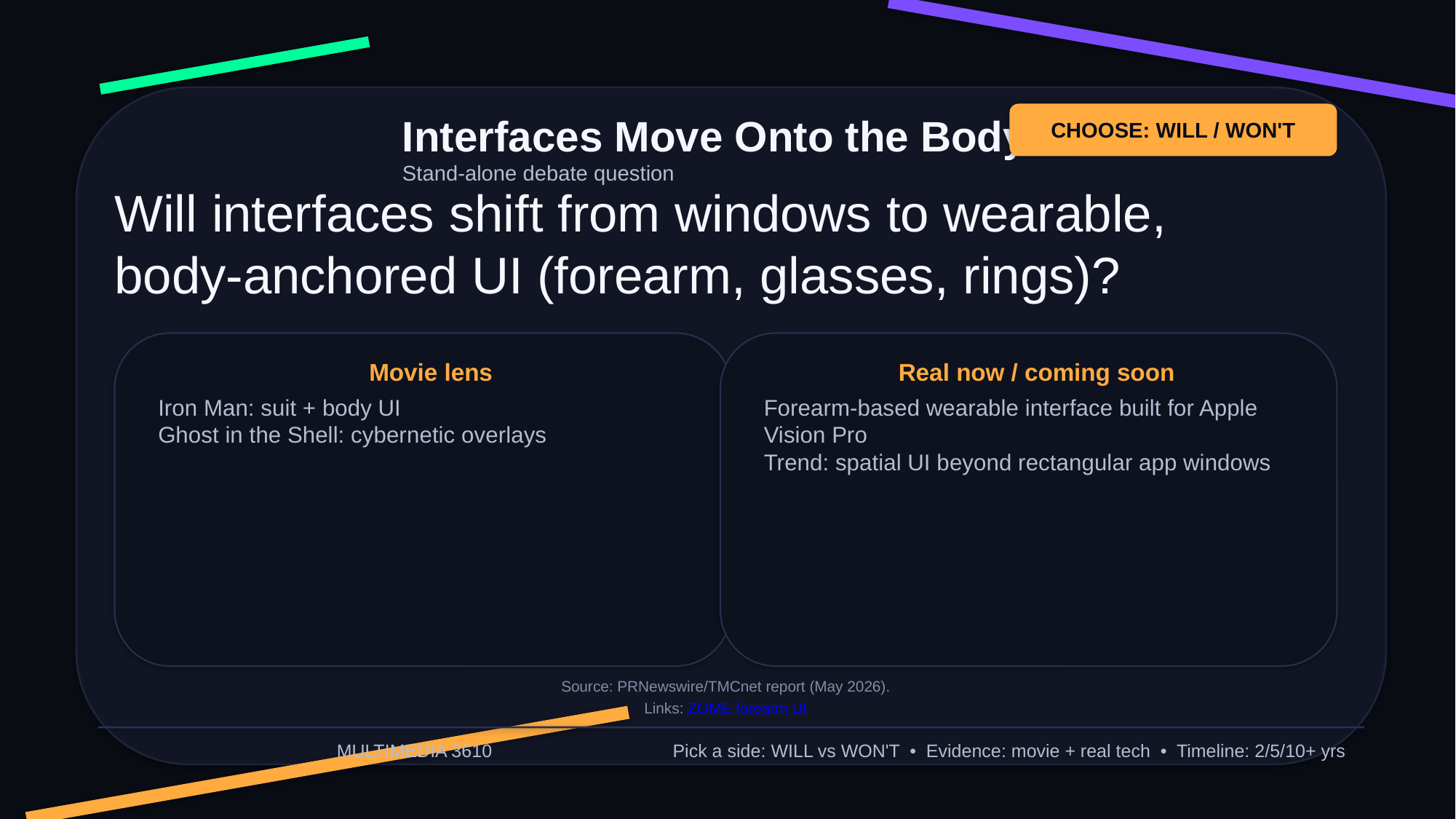

Interfaces Move Onto the Body
Stand‑alone debate question

CHOOSE: WILL / WON'T
Will interfaces shift from windows to wearable, body‑anchored UI (forearm, glasses, rings)?

Movie lens
Real now / coming soon
Iron Man: suit + body UI
Ghost in the Shell: cybernetic overlays
Forearm‑based wearable interface built for Apple Vision Pro
Trend: spatial UI beyond rectangular app windows
Source: PRNewswire/TMCnet report (May 2026).
Links: ZOME forearm UI

MULTIMEDIA 3610
Pick a side: WILL vs WON'T  •  Evidence: movie + real tech  •  Timeline: 2/5/10+ yrs